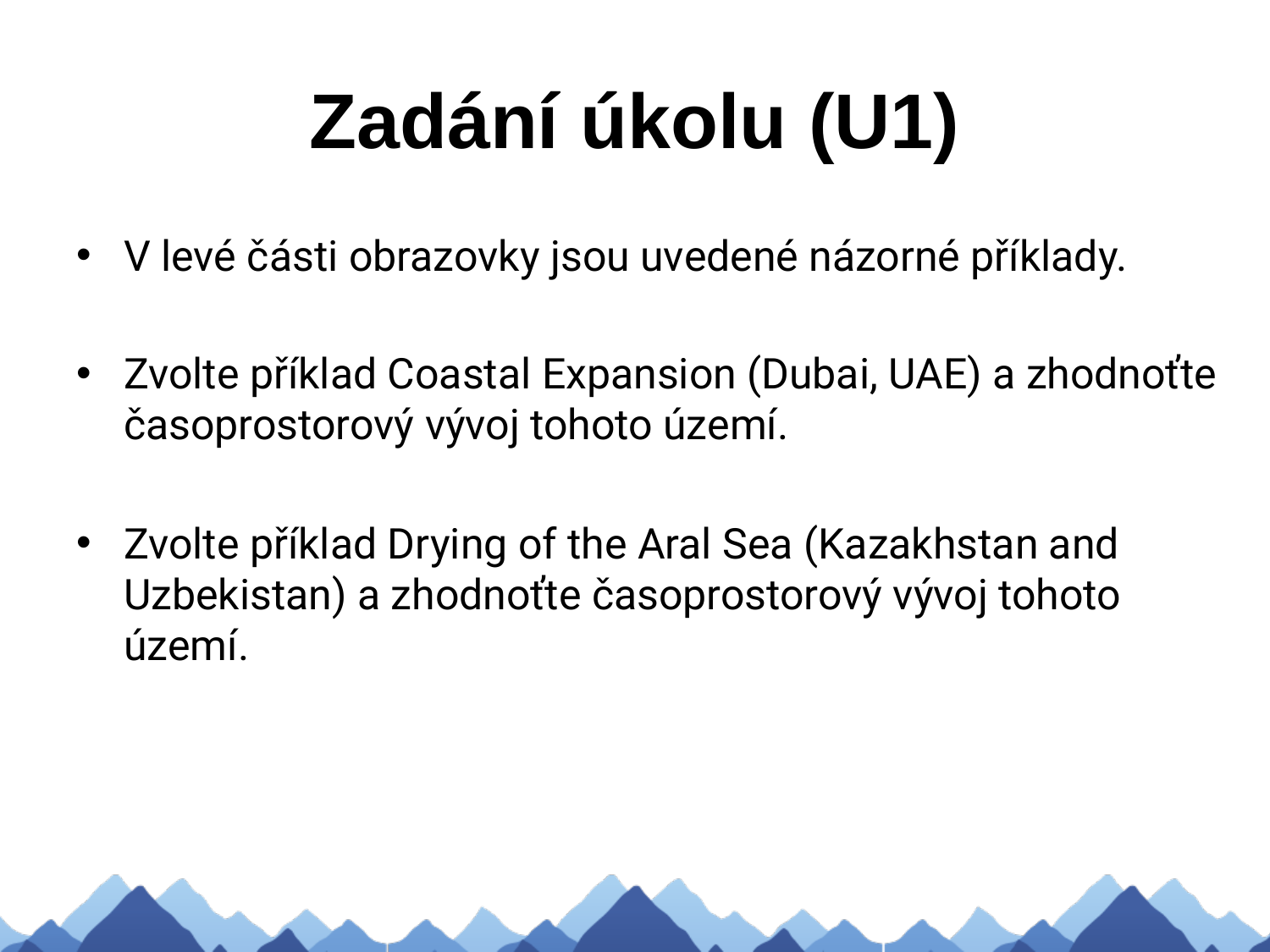

# Zadání úkolu (U1)
V levé části obrazovky jsou uvedené názorné příklady.

Zvolte příklad Coastal Expansion (Dubai, UAE) a zhodnoťte časoprostorový vývoj tohoto území.

Zvolte příklad Drying of the Aral Sea (Kazakhstan and Uzbekistan) a zhodnoťte časoprostorový vývoj tohoto území.